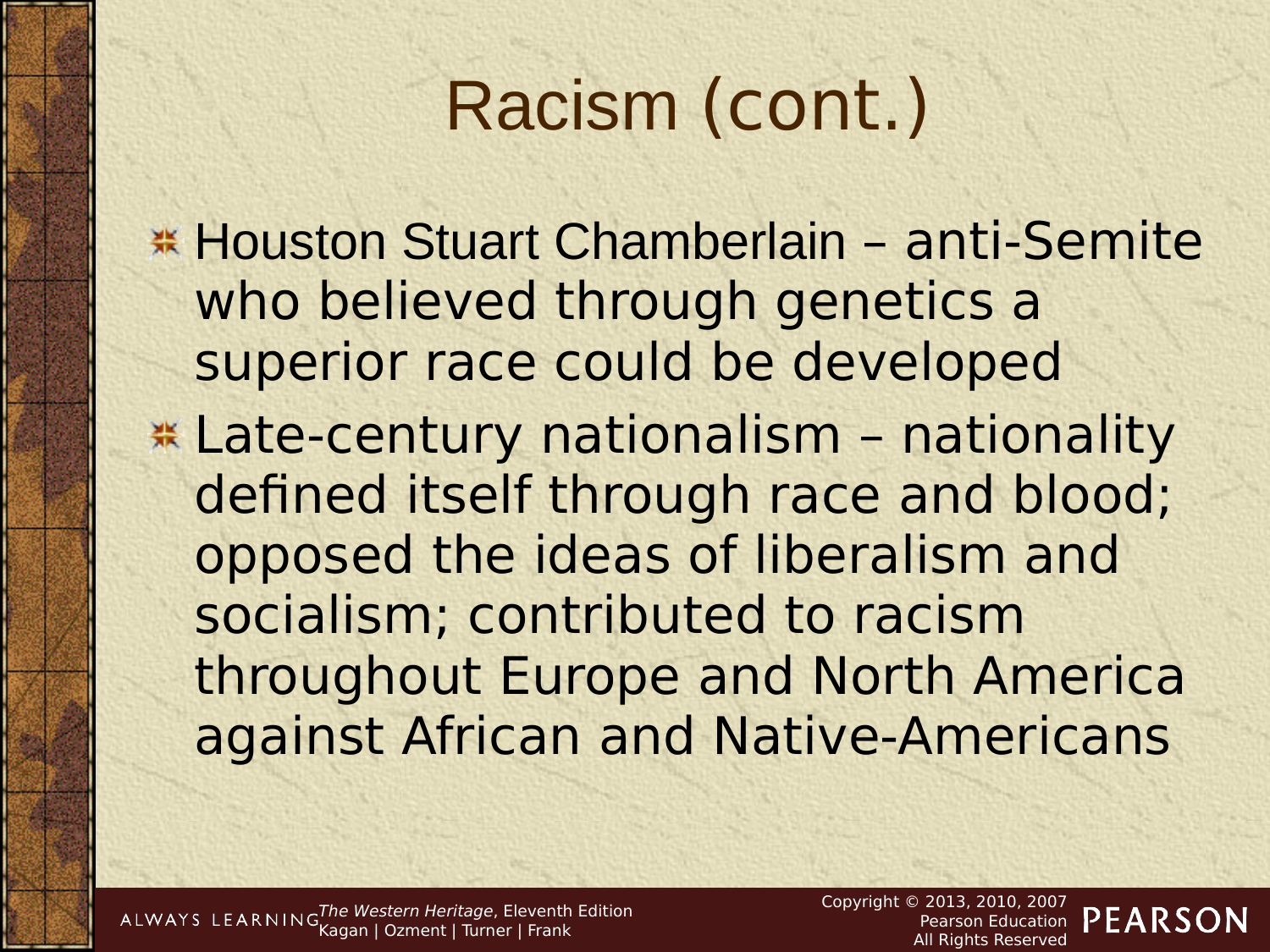

Racism (cont.)
Houston Stuart Chamberlain – anti-Semite who believed through genetics a superior race could be developed
Late-century nationalism – nationality defined itself through race and blood; opposed the ideas of liberalism and socialism; contributed to racism throughout Europe and North America against African and Native-Americans